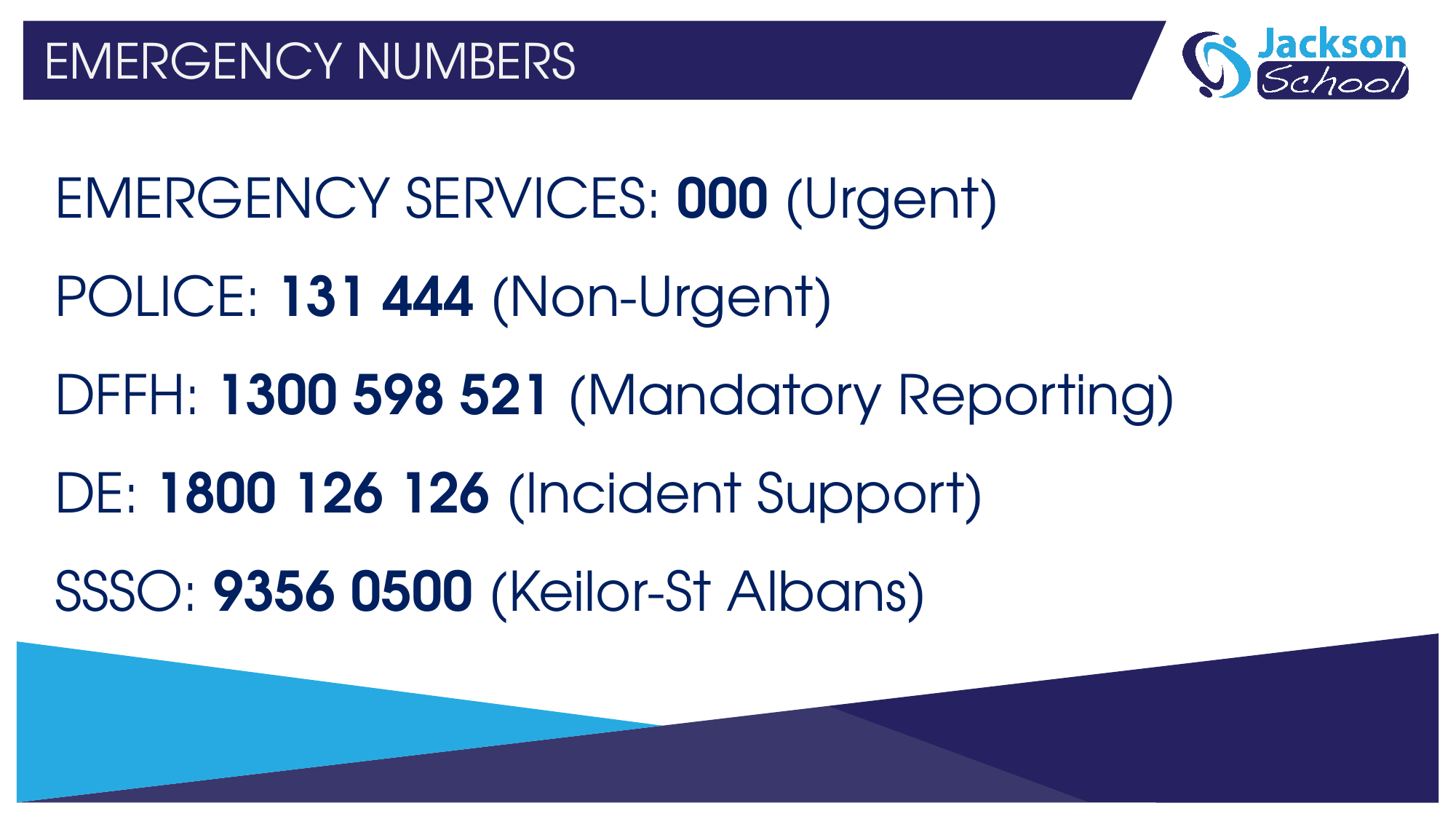

EMERGENCY NUMBERS
EMERGENCY SERVICES: 000 (Urgent)
POLICE: 131 444 (Non-Urgent)
DFFH: 1300 598 521 (Mandatory Reporting)
DE: 1800 126 126 (Incident Support)
SSSO: 9356 0500 (Keilor-St Albans)